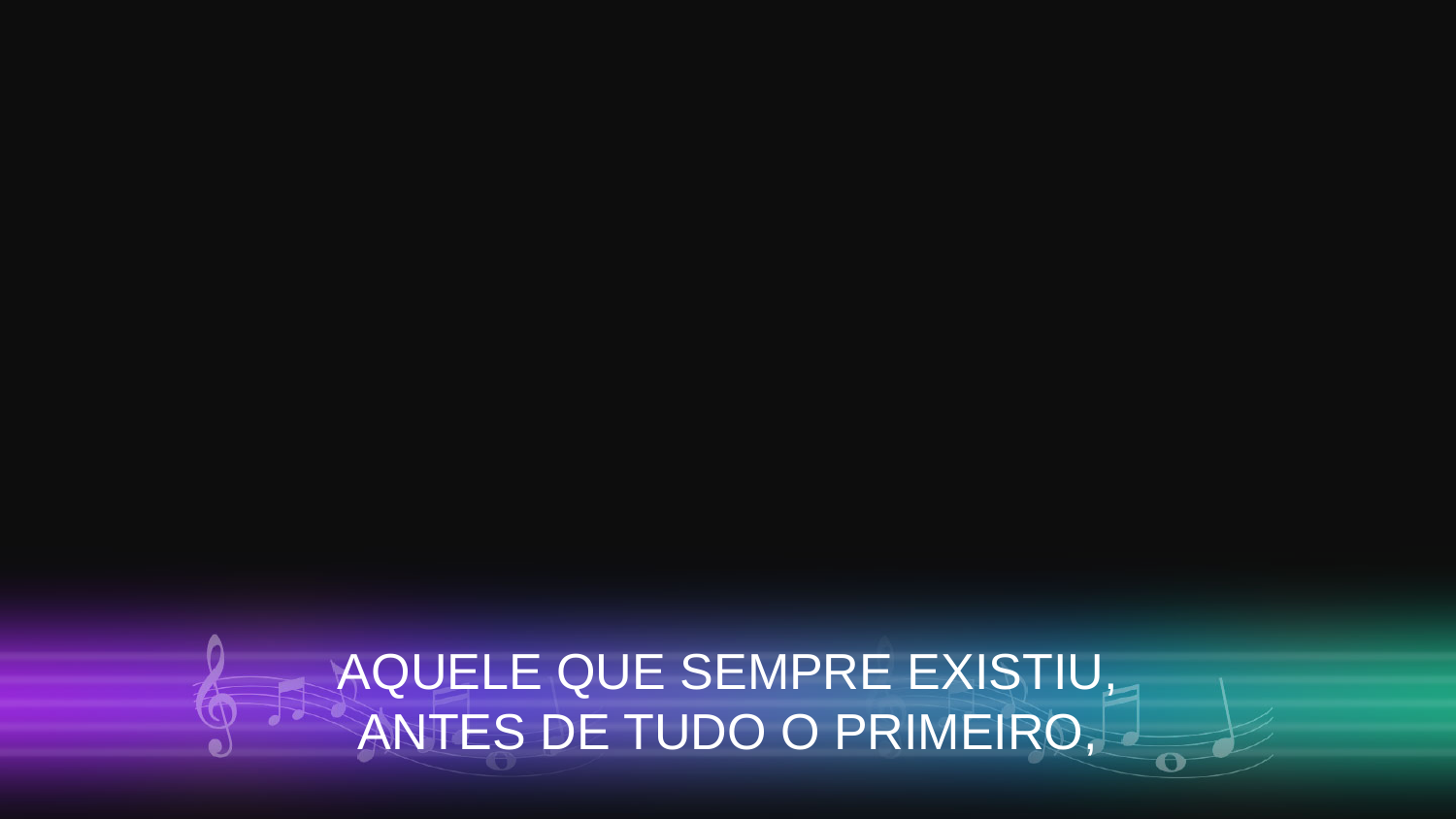

AQUELE QUE SEMPRE EXISTIU,
ANTES DE TUDO O PRIMEIRO,